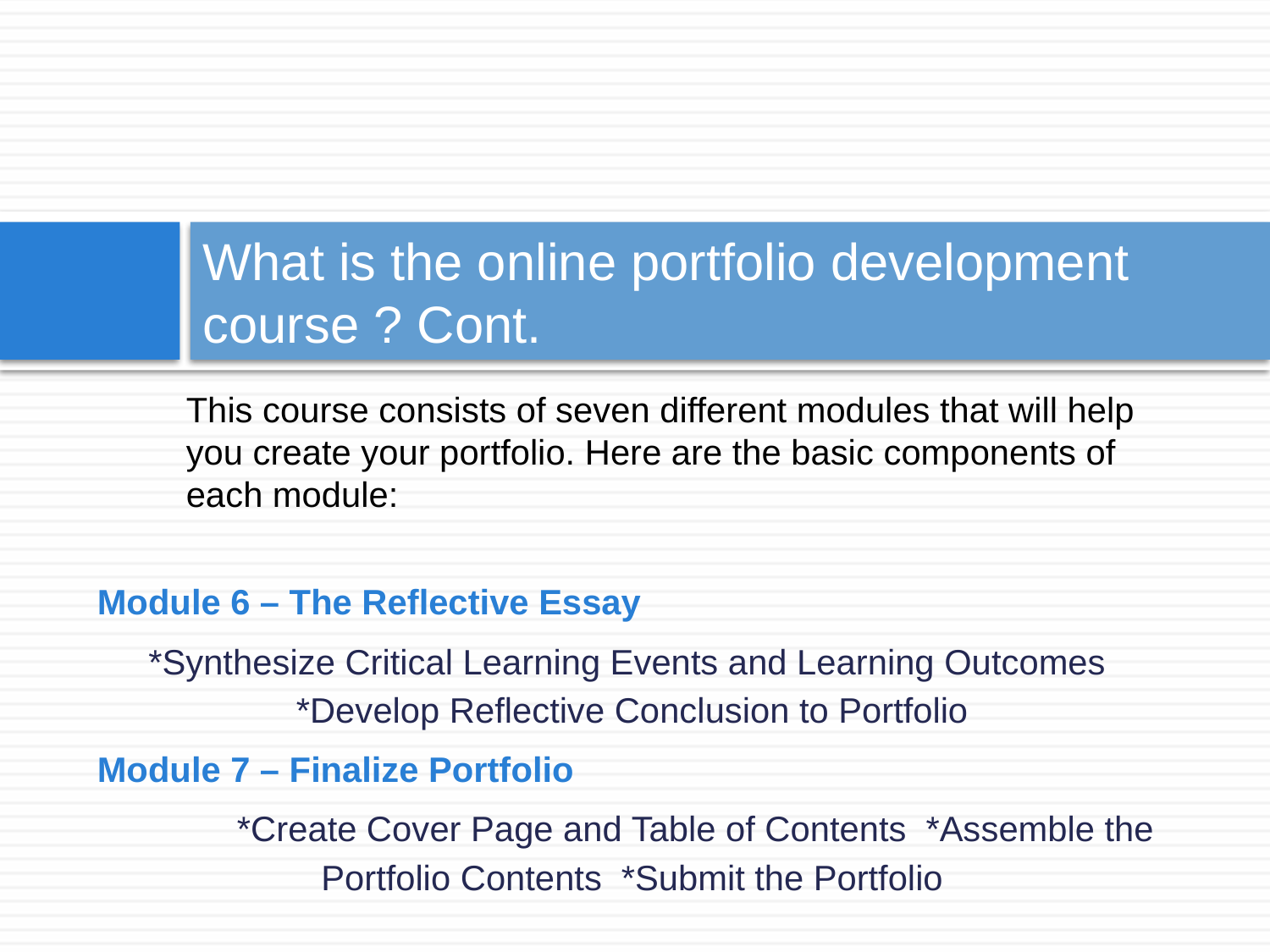

# What is the online portfolio development course ? Cont.
This course consists of seven different modules that will help you create your portfolio. Here are the basic components of each module:

Module 6 – The Reflective Essay
*Synthesize Critical Learning Events and Learning Outcomes  *Develop Reflective Conclusion to Portfolio
Module 7 – Finalize Portfolio
	*Create Cover Page and Table of Contents  *Assemble the Portfolio Contents  *Submit the Portfolio